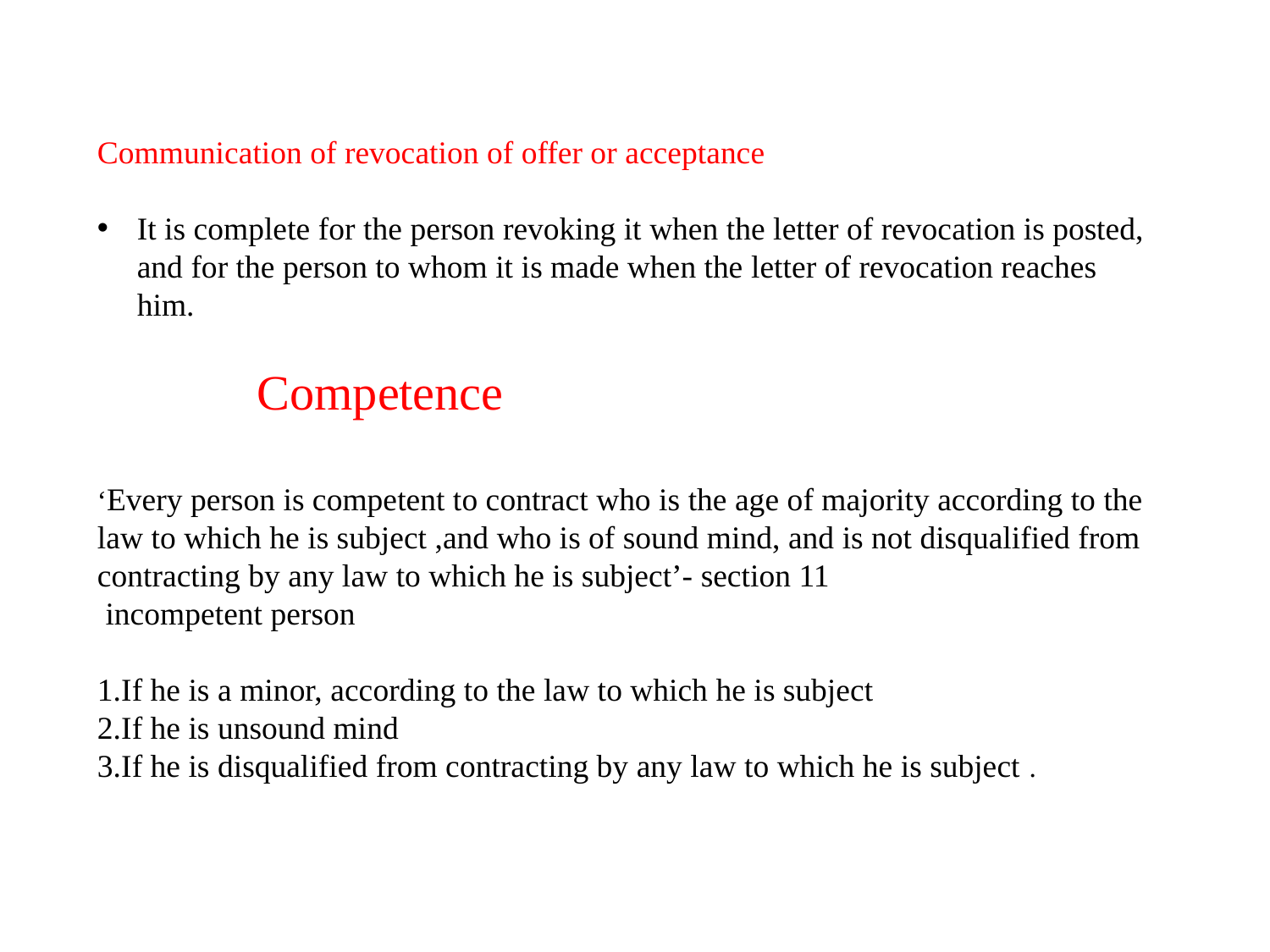

Communication of revocation of offer or acceptance

It is complete for the person revoking it when the letter of revocation is posted, and for the person to whom it is made when the letter of revocation reaches him.

             Competence

‘Every person is competent to contract who is the age of majority according to the law to which he is subject ,and who is of sound mind, and is not disqualified from contracting by any law to which he is subject’- section 11
 incompetent person

1.If he is a minor, according to the law to which he is subject
2.If he is unsound mind
3.If he is disqualified from contracting by any law to which he is subject .